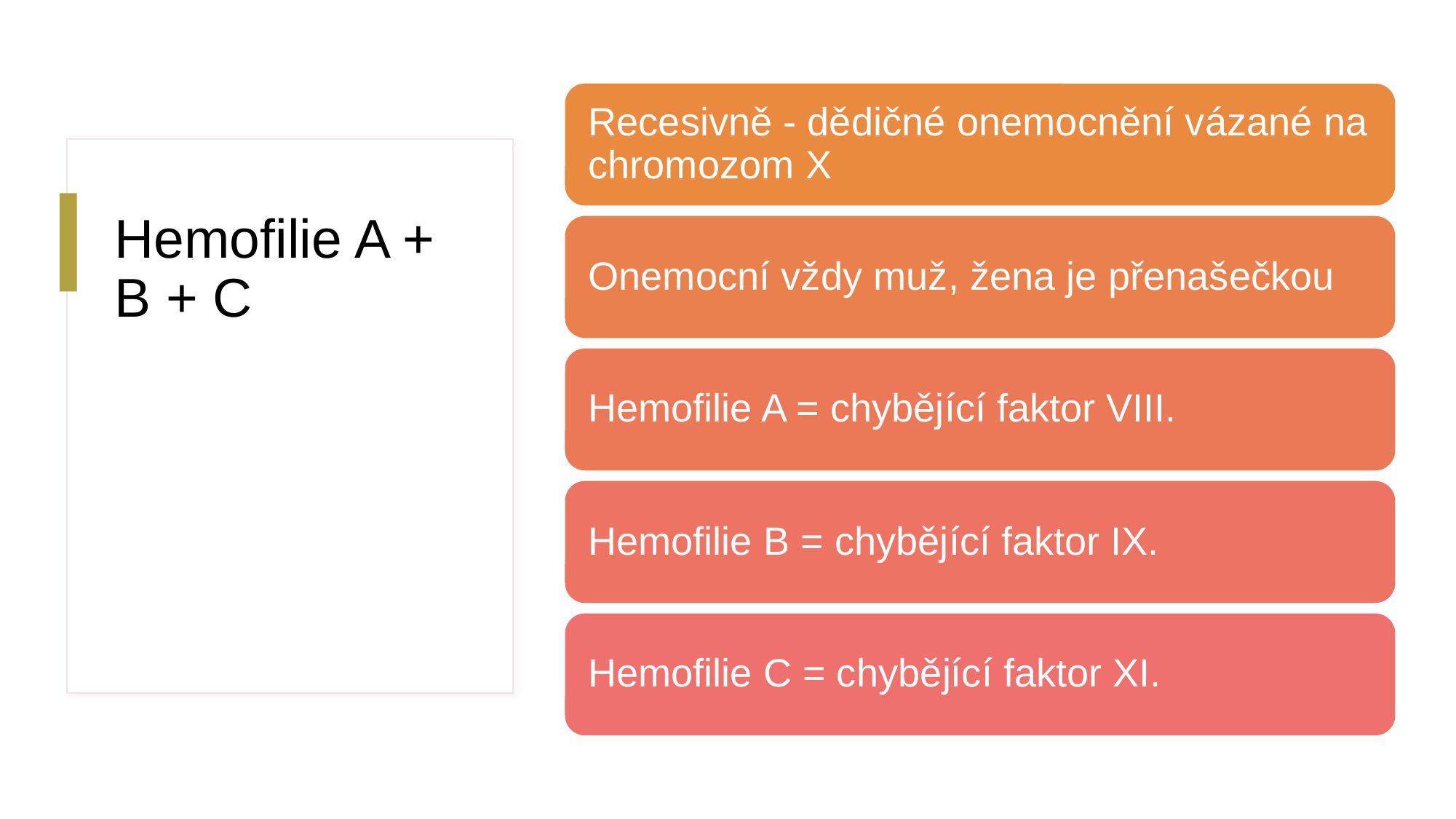

Recesivně - dědičné onemocnění vázané na chromozom X
Onemocní vždy muž, žena je přenašečkou
Hemofilie A = chybějící faktor VIII.
Hemofilie B = chybějící faktor IX.
Hemofilie C = chybějící faktor XI.

# Hemofilie A + B + C